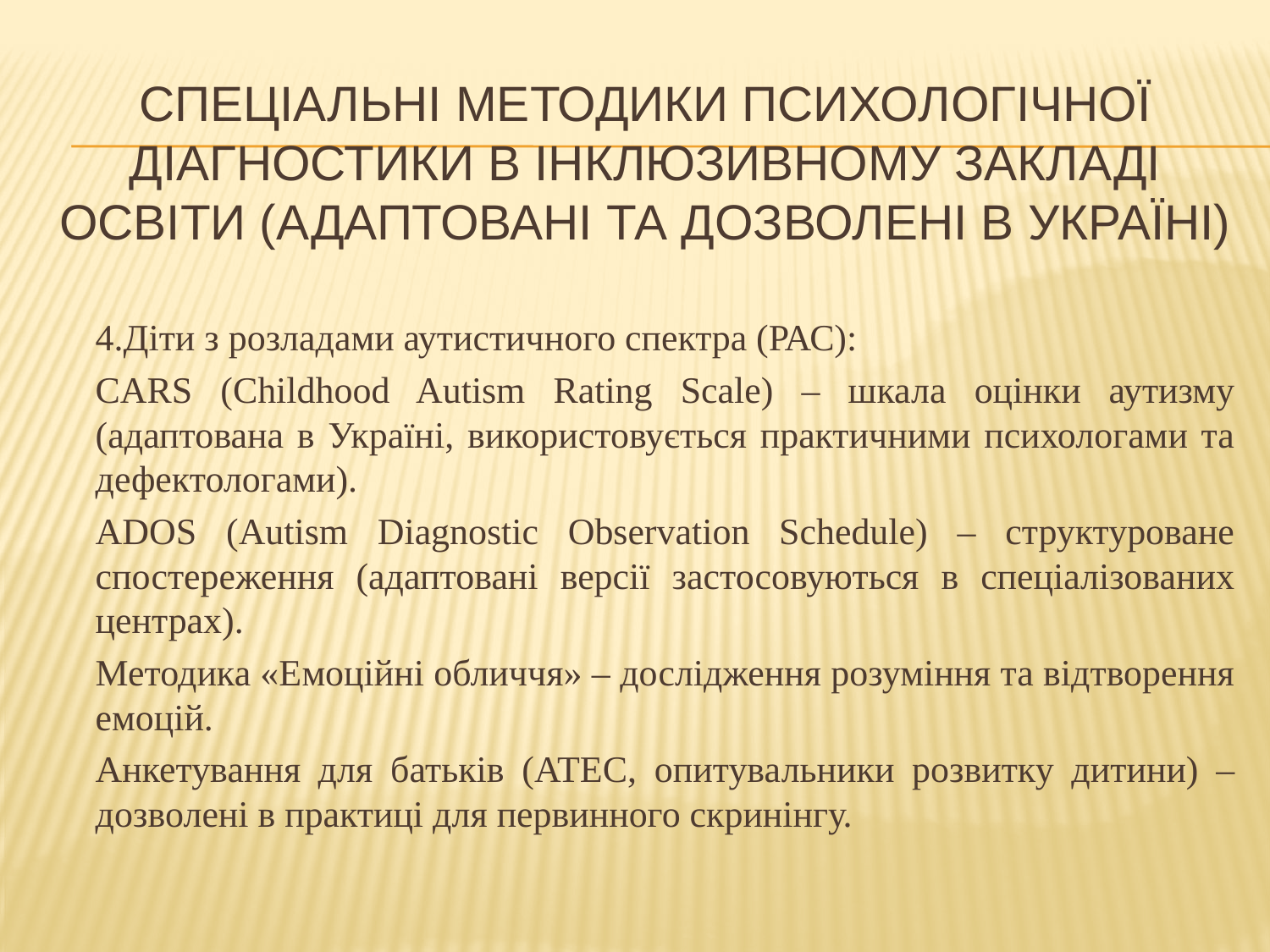

# Спеціальні методики психологічної діагностики в інклюзивному закладі освіти (адаптовані та дозволені в Україні)
	4.Діти з розладами аутистичного спектра (РАС):
	CARS (Childhood Autism Rating Scale) – шкала оцінки аутизму (адаптована в Україні, використовується практичними психологами та дефектологами).
	ADOS (Autism Diagnostic Observation Schedule) – структуроване спостереження (адаптовані версії застосовуються в спеціалізованих центрах).
	Методика «Емоційні обличчя» – дослідження розуміння та відтворення емоцій.
	Анкетування для батьків (ATEC, опитувальники розвитку дитини) – дозволені в практиці для первинного скринінгу.